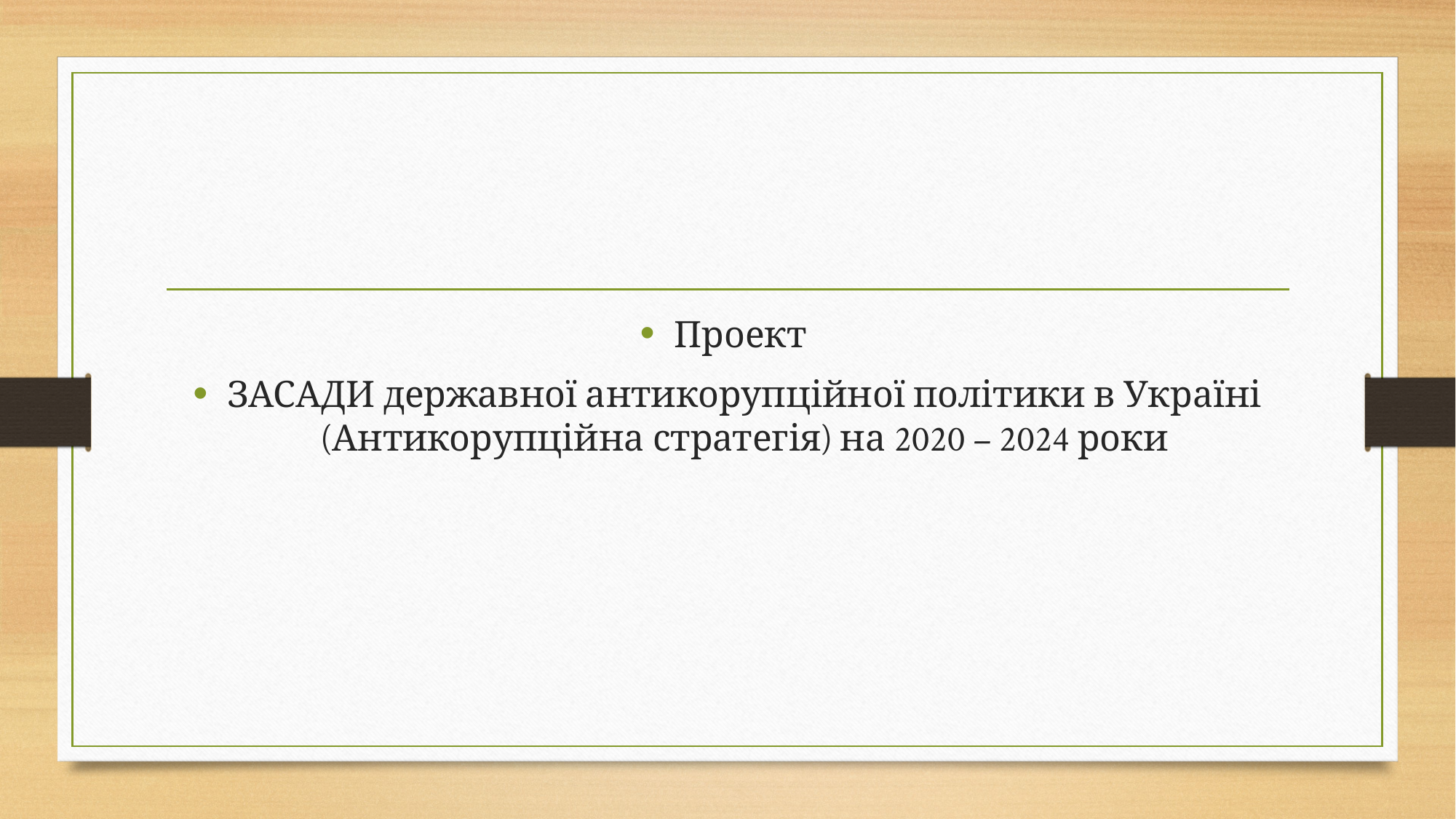

#
Проект
ЗАСАДИ державної антикорупційної політики в Україні (Антикорупційна стратегія) на 2020 – 2024 роки